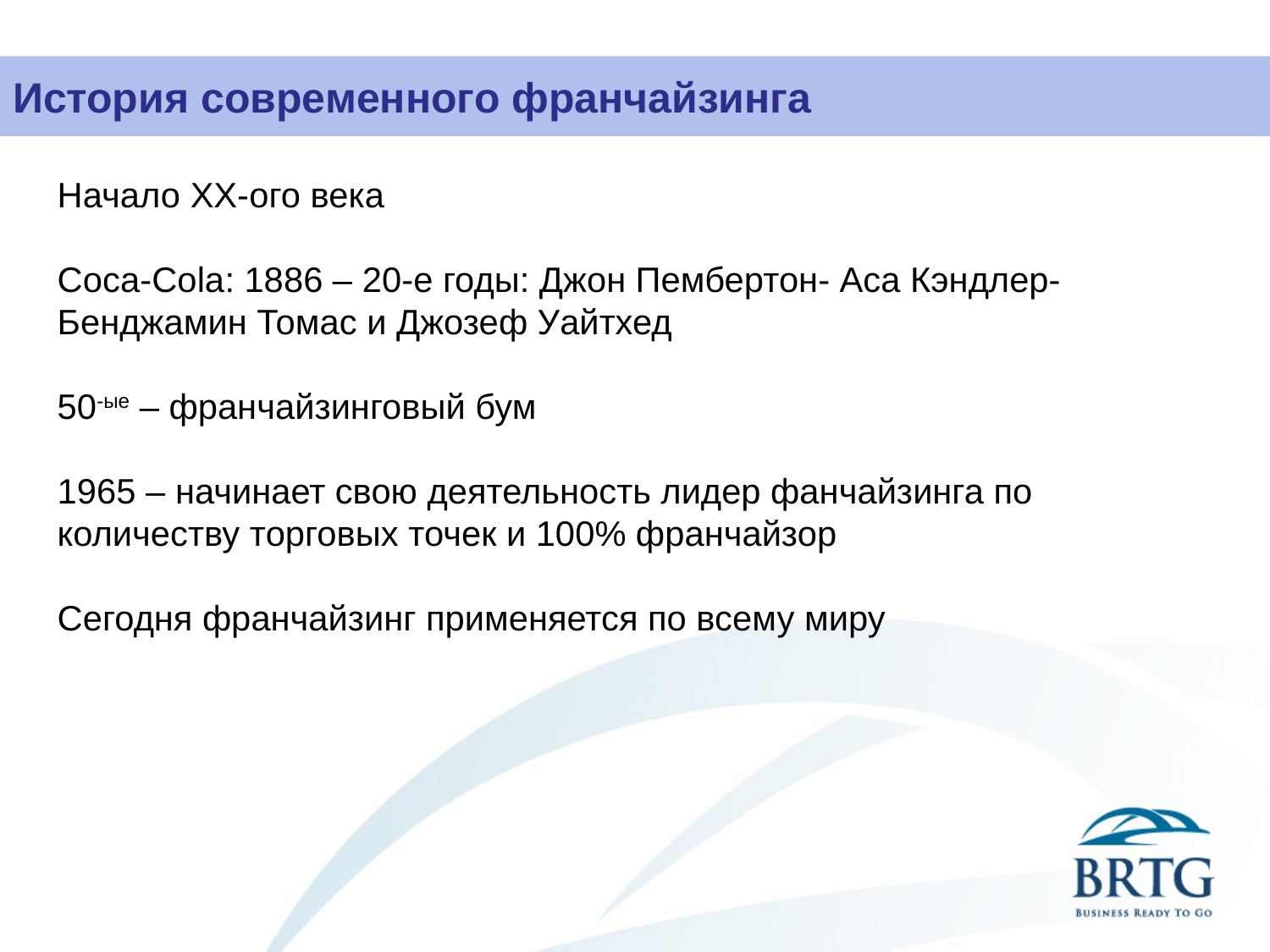

# История современного франчайзинга
Начало XX-ого века

Coca-Cola: 1886 – 20-е годы: Джон Пембертон- Аса Кэндлер-Бенджамин Томас и Джозеф Уайтхед

50-ые – франчайзинговый бум

1965 – начинает свою деятельность лидер фанчайзинга по количеству торговых точек и 100% франчайзор

Сегодня франчайзинг применяется по всему миру